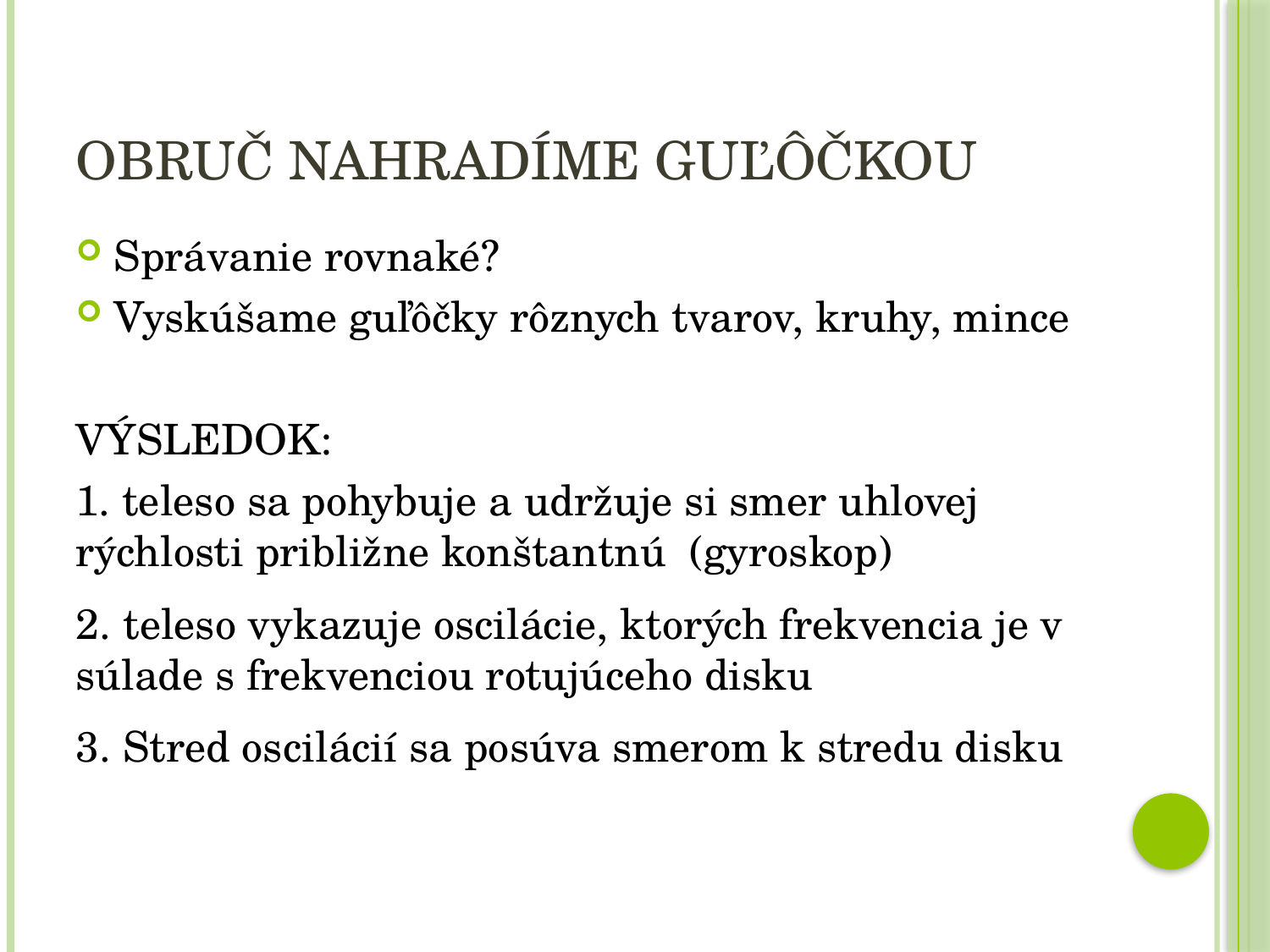

# Obruč nahradíme guľôčkou
Správanie rovnaké?
Vyskúšame guľôčky rôznych tvarov, kruhy, mince

VÝSLEDOK:
1. teleso sa pohybuje a udržuje si smer uhlovej rýchlosti približne konštantnú  (gyroskop)
2. teleso vykazuje oscilácie, ktorých frekvencia je v súlade s frekvenciou rotujúceho disku
3. Stred oscilácií sa posúva smerom k stredu disku